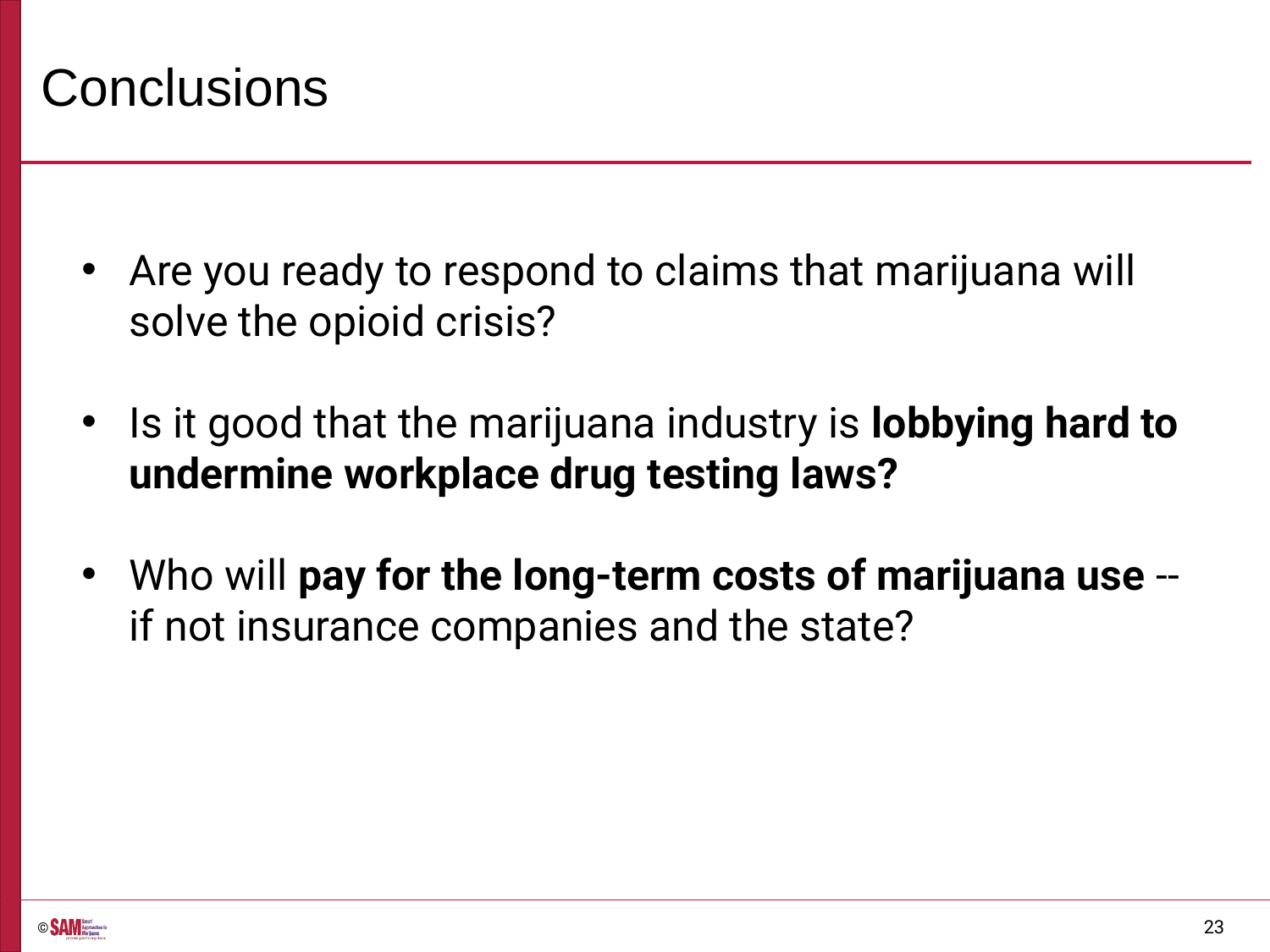

# Conclusions
Are you ready to respond to claims that marijuana will solve the opioid crisis?

Is it good that the marijuana industry is lobbying hard to undermine workplace drug testing laws?

Who will pay for the long-term costs of marijuana use -- if not insurance companies and the state?